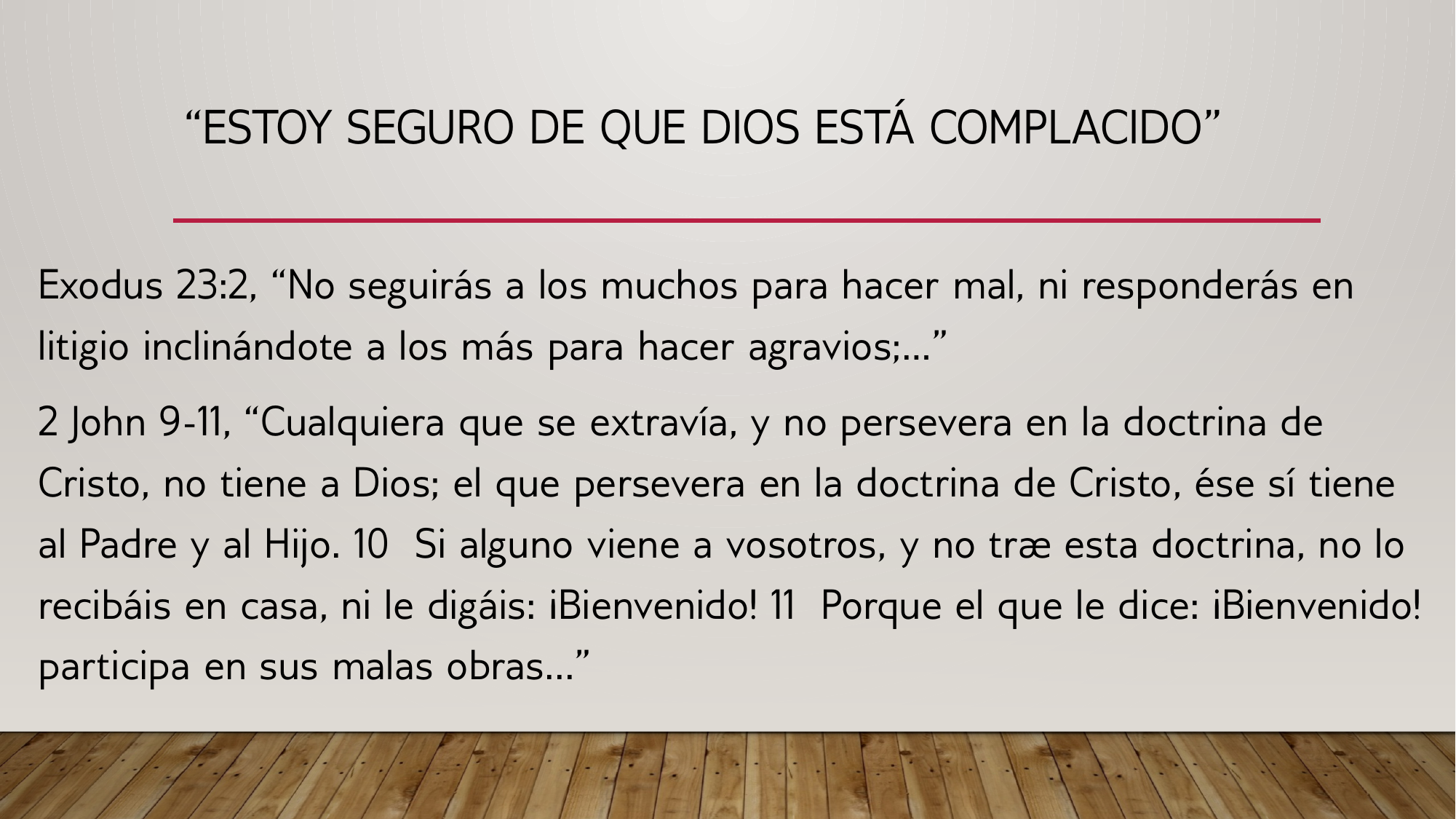

# “Estoy seguro de que Dios está complacido”
Exodus 23:2, “No seguirás a los muchos para hacer mal, ni responderás en litigio inclinándote a los más para hacer agravios;…”
2 John 9-11, “Cualquiera que se extravía, y no persevera en la doctrina de Cristo, no tiene a Dios; el que persevera en la doctrina de Cristo, ése sí tiene al Padre y al Hijo. 10  Si alguno viene a vosotros, y no trae esta doctrina, no lo recibáis en casa, ni le digáis: ¡Bienvenido! 11  Porque el que le dice: ¡Bienvenido! participa en sus malas obras...”